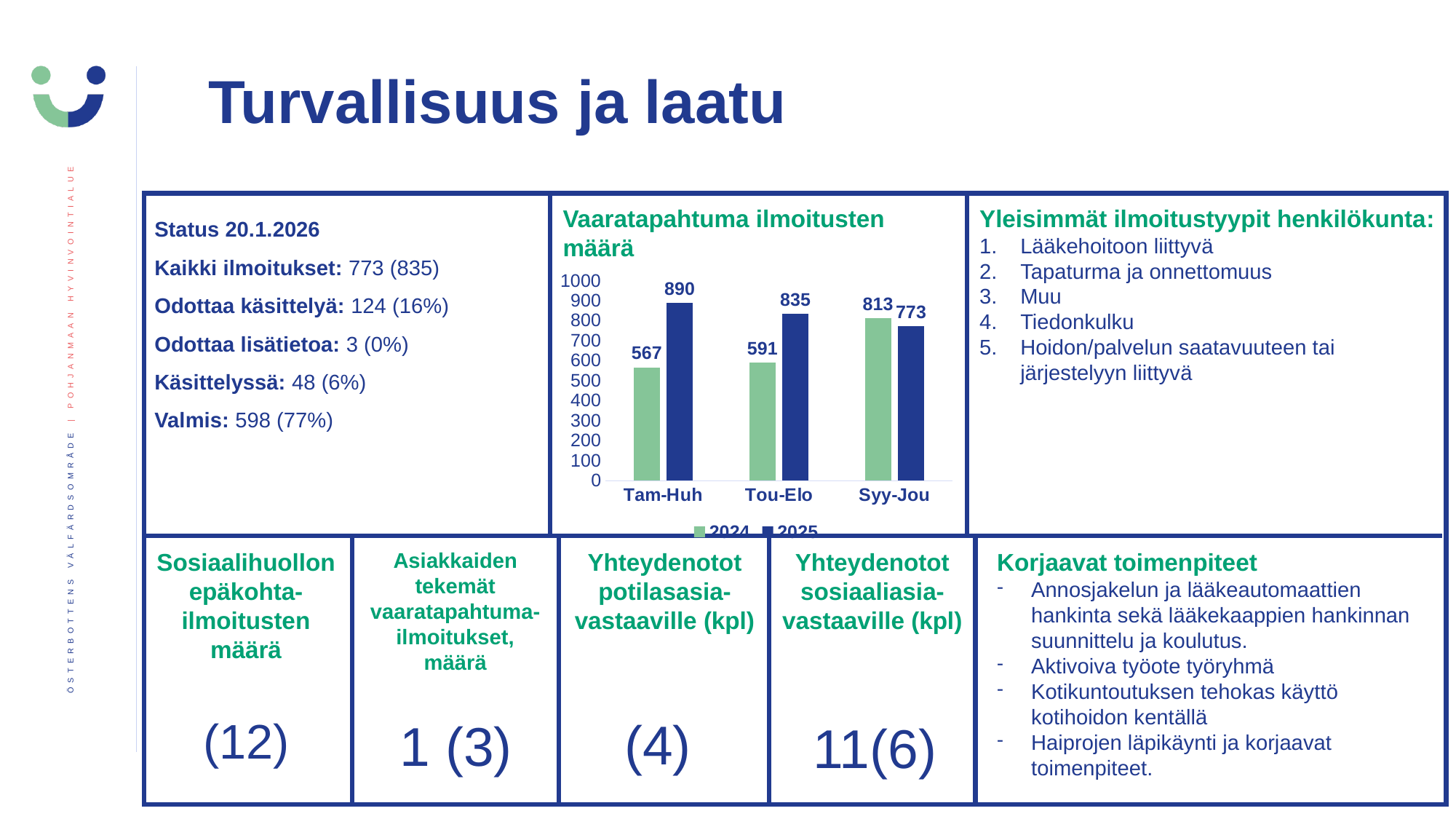

Turvallisuus ja laatu
Status 20.1.2026
Kaikki ilmoitukset: 773 (835)
Odottaa käsittelyä: 124 (16%)
Odottaa lisätietoa: 3 (0%)
Käsittelyssä: 48 (6%)
Valmis: 598 (77%)

Vaaratapahtuma ilmoitusten määrä
Yleisimmät ilmoitustyypit henkilökunta:
Lääkehoitoon liittyvä
Tapaturma ja onnettomuus
Muu
Tiedonkulku
Hoidon/palvelun saatavuuteen tai järjestelyyn liittyvä

### Chart

| Category | 2024 | 2025 |
|---|---|---|
| Tam-Huh | 567.0 | 890.0 |
| Tou-Elo | 591.0 | 835.0 |
| Syy-Jou | 813.0 | 773.0 |
Sosiaalihuollon epäkohta-ilmoitusten määrä
Asiakkaiden tekemät vaaratapahtuma-ilmoitukset, määrä
Yhteydenotot potilasasia-vastaaville (kpl)
Yhteydenotot sosiaaliasia-vastaaville (kpl)
Korjaavat toimenpiteet
Annosjakelun ja lääkeautomaattien hankinta sekä lääkekaappien hankinnan suunnittelu ja koulutus.
Aktivoiva työote työryhmä
Kotikuntoutuksen tehokas käyttö kotihoidon kentällä
Haiprojen läpikäynti ja korjaavat toimenpiteet.
(12)
(4)
1 (3)
11(6)